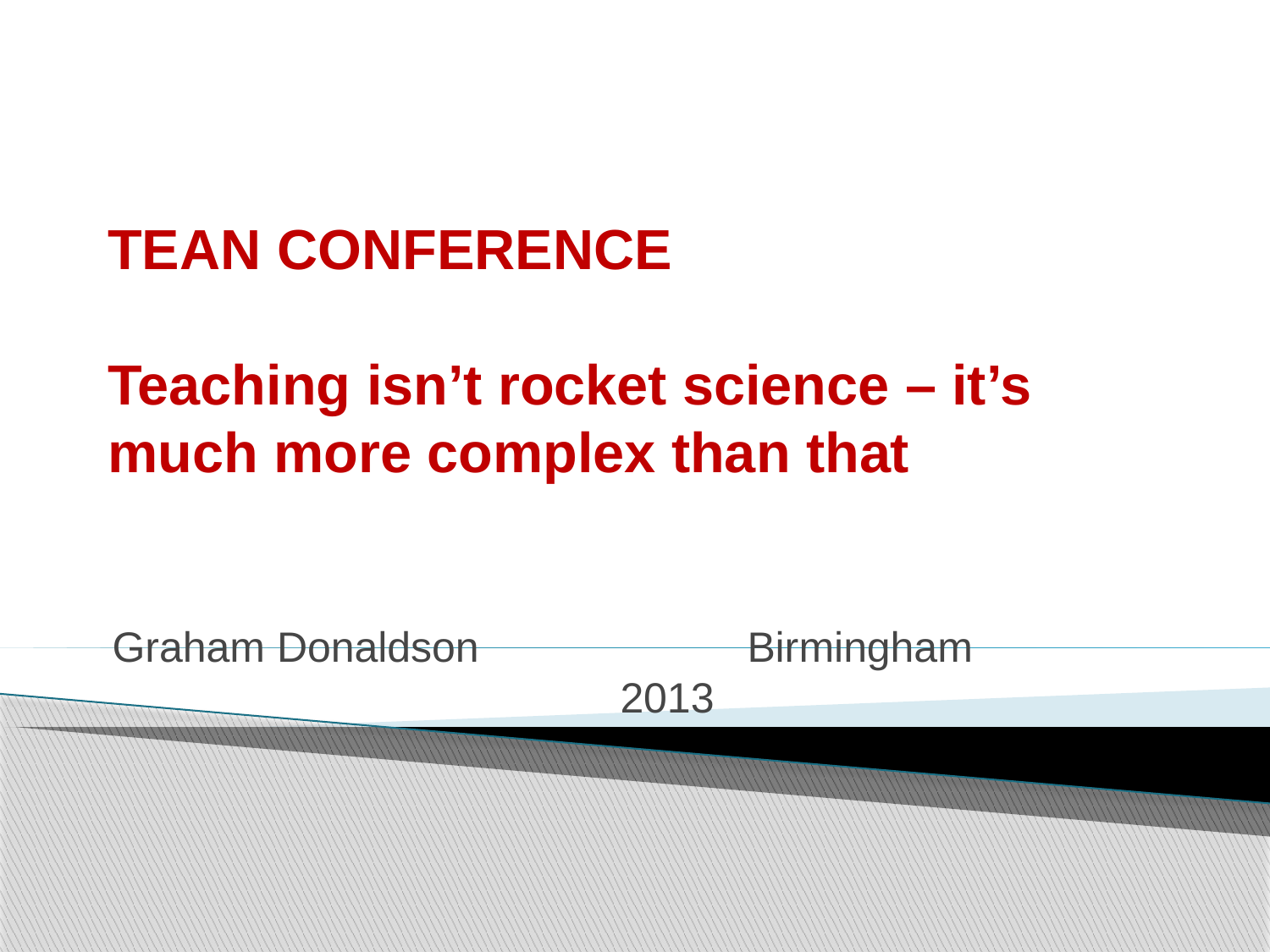

# TEAN CONFERENCE Teaching isn’t rocket science – it’s much more complex than that
Graham Donaldson			Birmingham 						2013